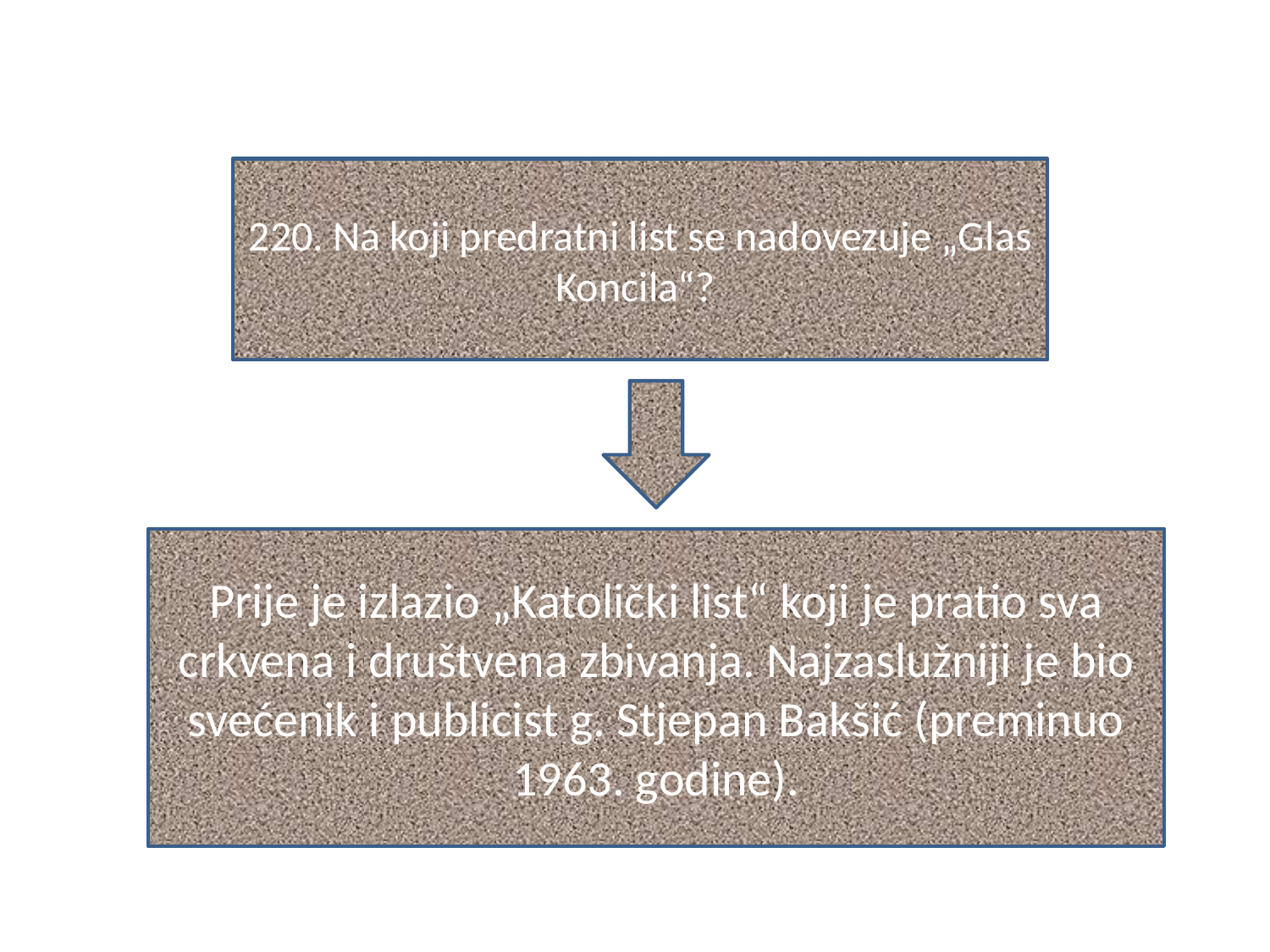

#
220. Na koji predratni list se nadovezuje „Glas Koncila“?

Prije je izlazio „Katolički list“ koji je pratio sva crkvena i društvena zbivanja. Najzaslužniji je bio svećenik i publicist g. Stjepan Bakšić (preminuo 1963. godine).